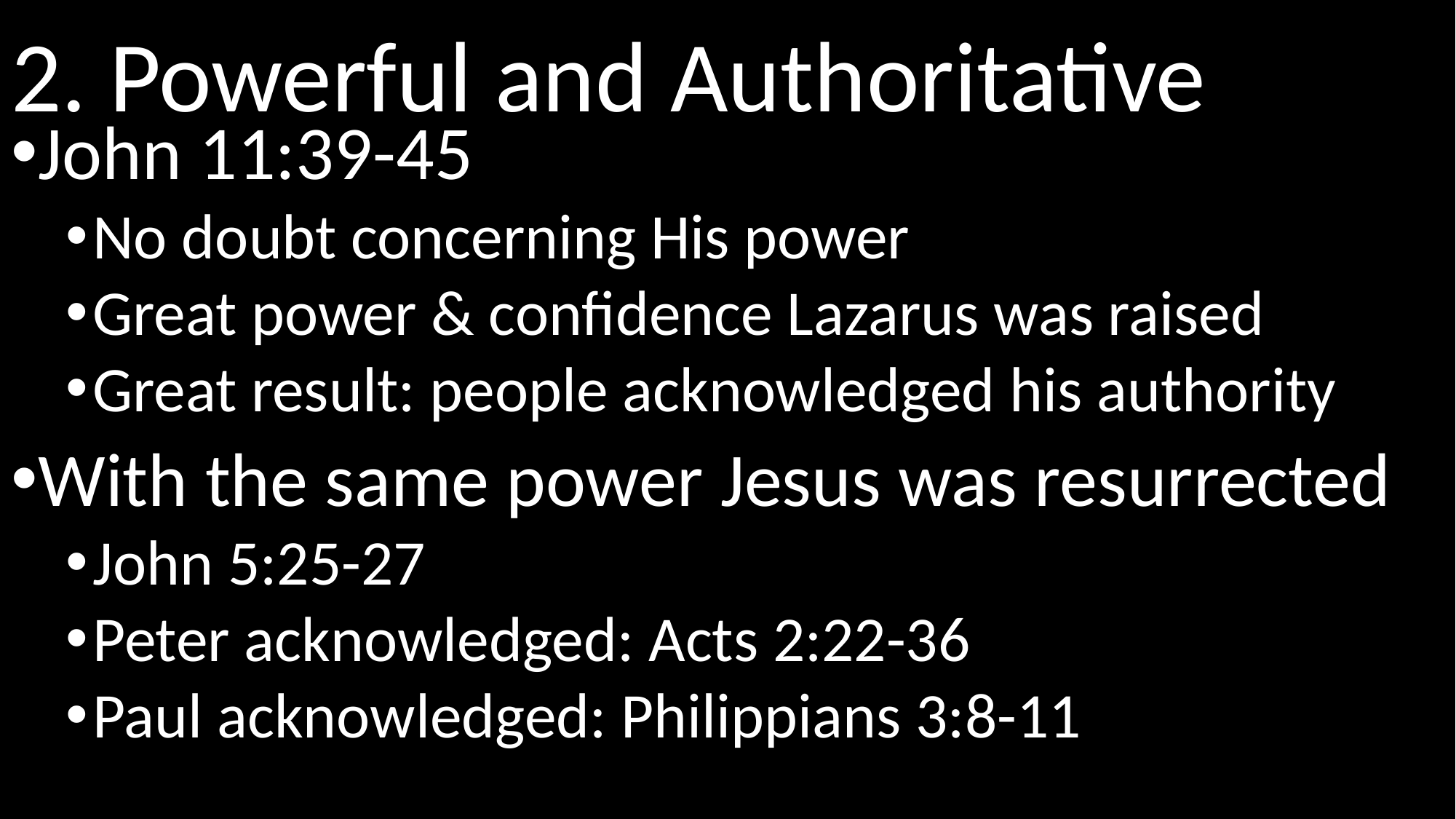

# 2. Powerful and Authoritative
John 11:39-45
No doubt concerning His power
Great power & confidence Lazarus was raised
Great result: people acknowledged his authority
With the same power Jesus was resurrected
John 5:25-27
Peter acknowledged: Acts 2:22-36
Paul acknowledged: Philippians 3:8-11